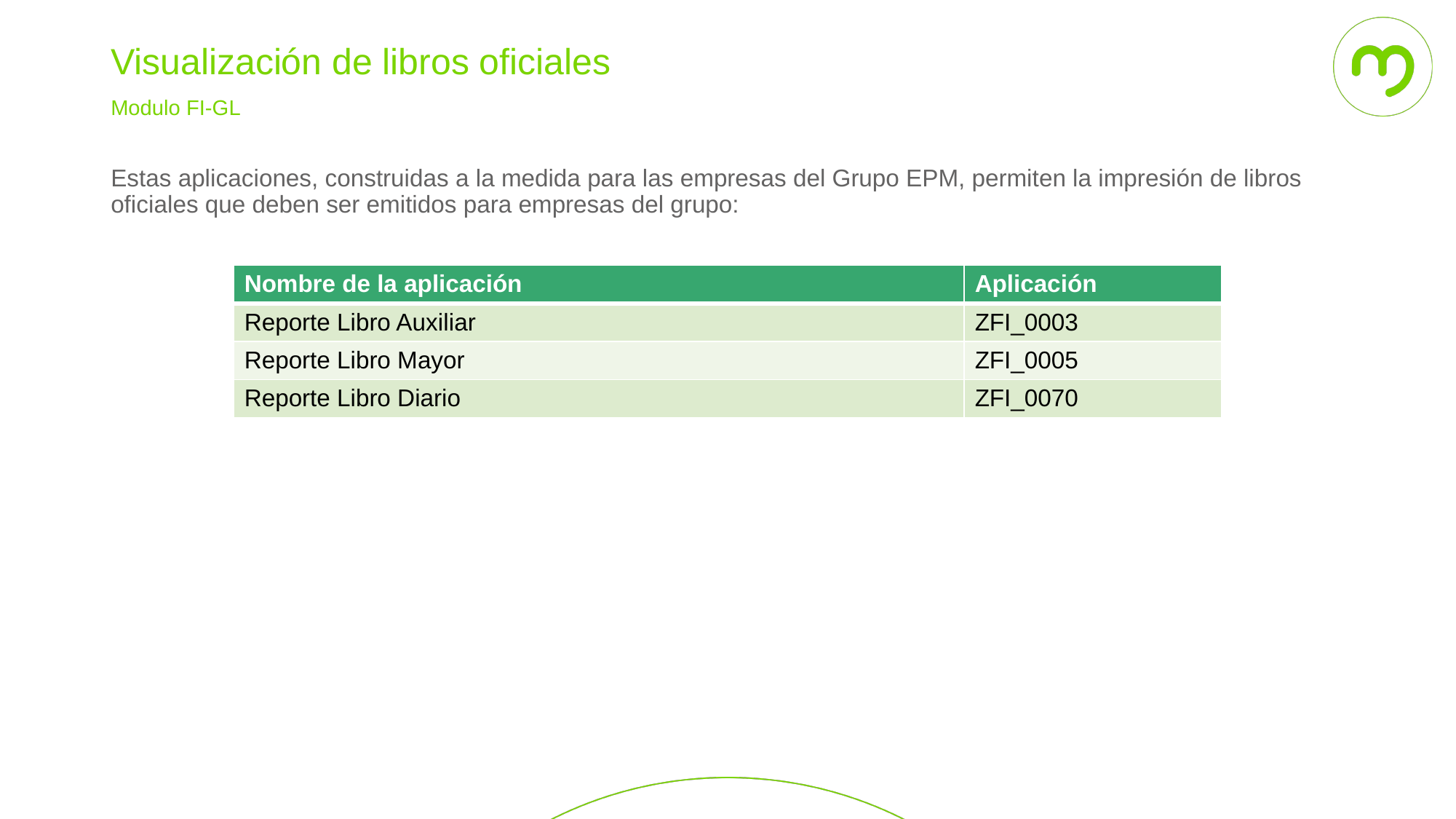

Visualización de libros oficiales
Modulo FI-GL
Estas aplicaciones, construidas a la medida para las empresas del Grupo EPM, permiten la impresión de libros oficiales que deben ser emitidos para empresas del grupo:
| Nombre de la aplicación | Aplicación |
| --- | --- |
| Reporte Libro Auxiliar | ZFI\_0003 |
| Reporte Libro Mayor | ZFI\_0005 |
| Reporte Libro Diario | ZFI\_0070 |